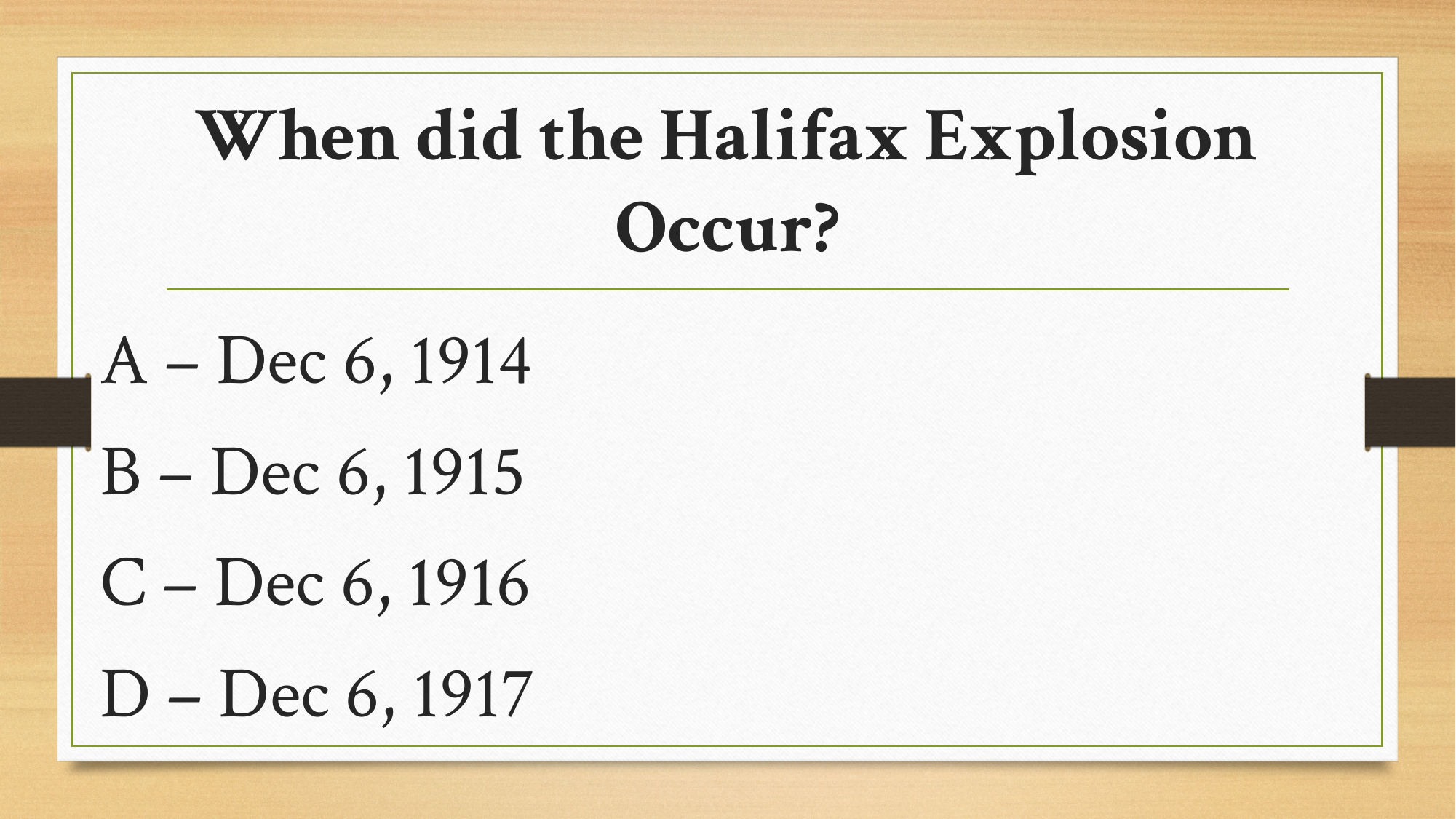

# When did the Halifax Explosion Occur?
A – Dec 6, 1914
B – Dec 6, 1915
C – Dec 6, 1916
D – Dec 6, 1917